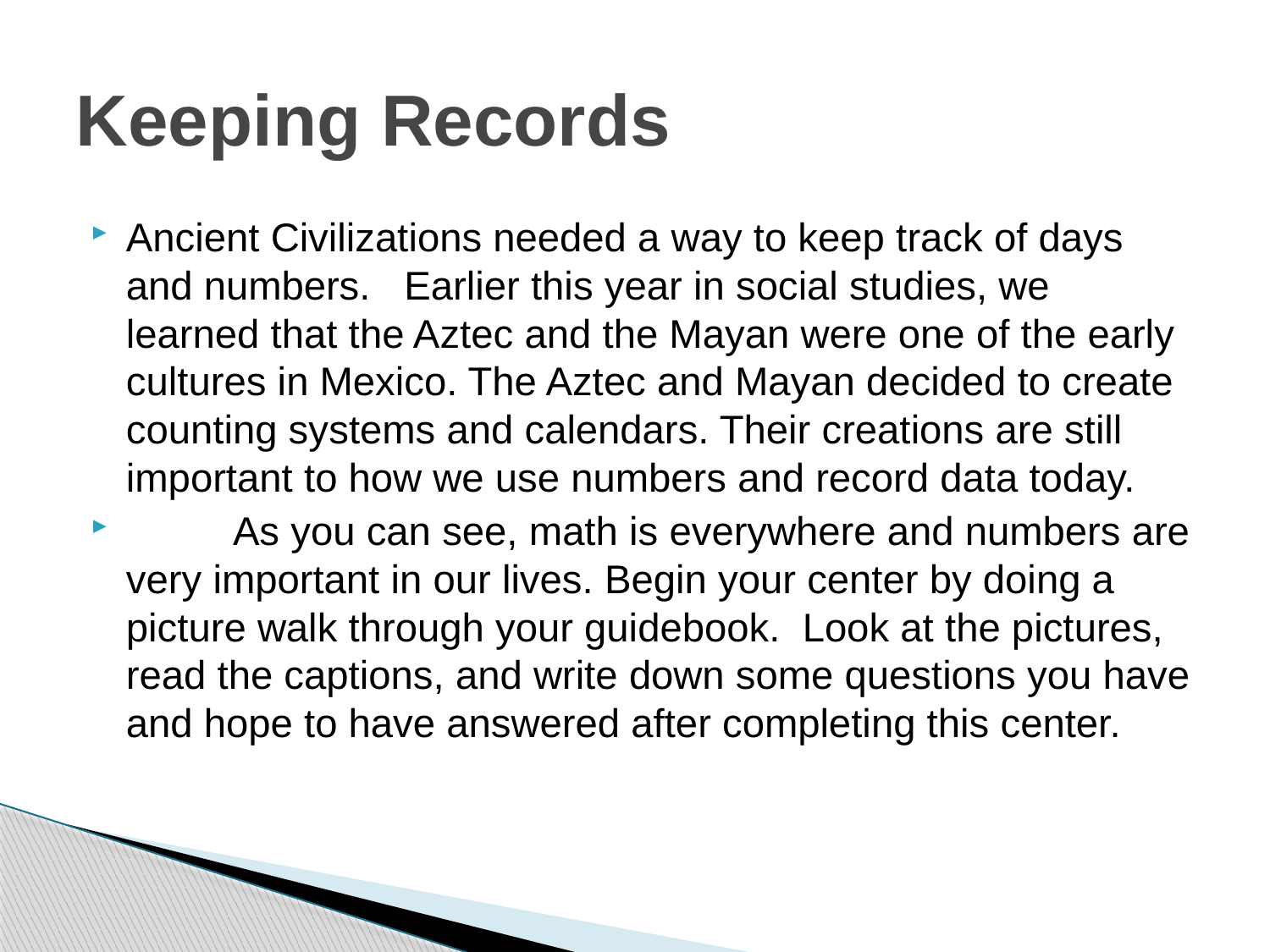

# Keeping Records
Ancient Civilizations needed a way to keep track of days and numbers.   Earlier this year in social studies, we learned that the Aztec and the Mayan were one of the early cultures in Mexico. The Aztec and Mayan decided to create counting systems and calendars. Their creations are still important to how we use numbers and record data today.
	As you can see, math is everywhere and numbers are very important in our lives. Begin your center by doing a picture walk through your guidebook.  Look at the pictures, read the captions, and write down some questions you have and hope to have answered after completing this center.